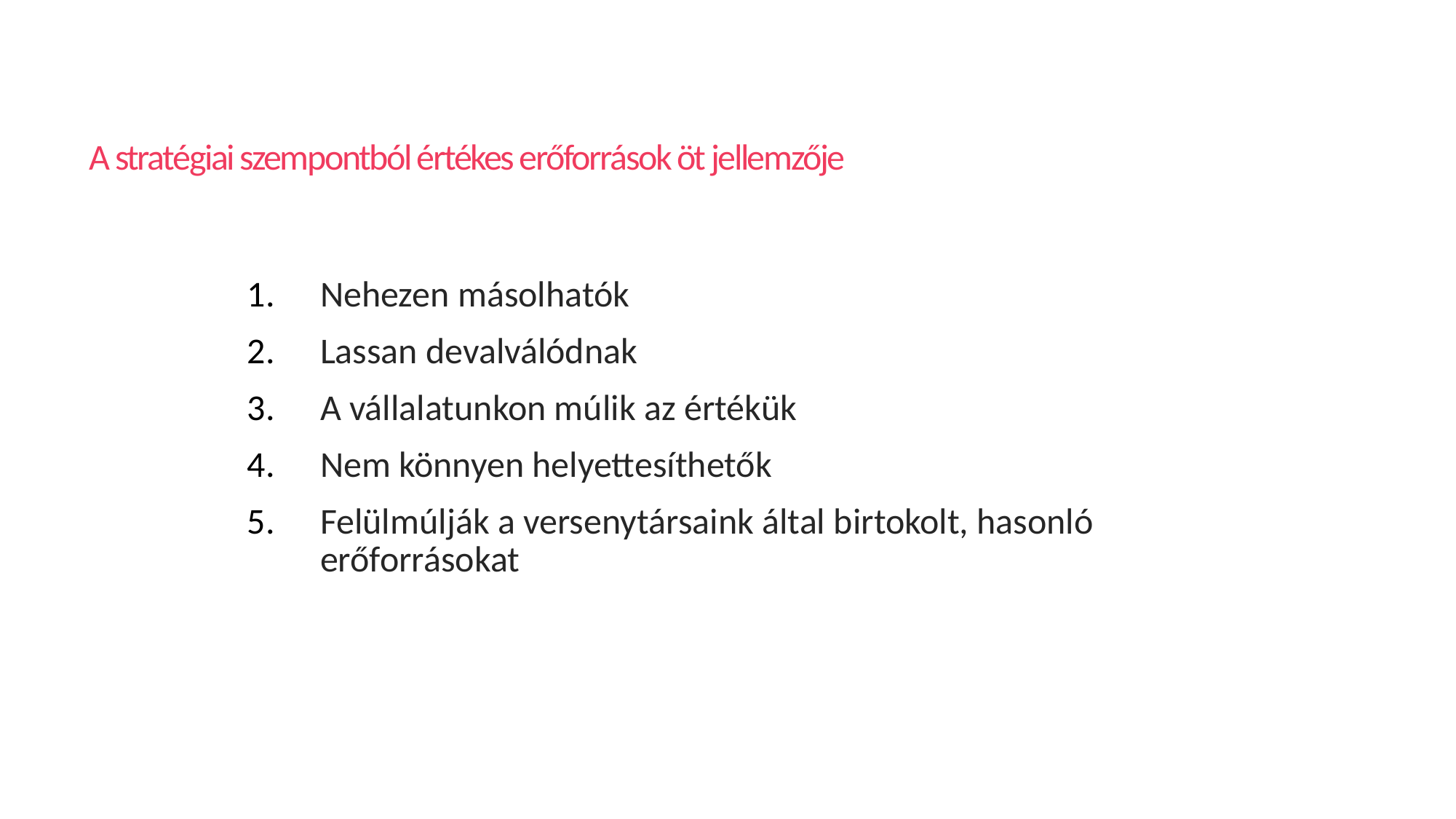

# A stratégiai szempontból értékes erőforrások öt jellemzője
Nehezen másolhatók
Lassan devalválódnak
A vállalatunkon múlik az értékük
Nem könnyen helyettesíthetők
Felülmúlják a versenytársaink által birtokolt, hasonló erőforrásokat